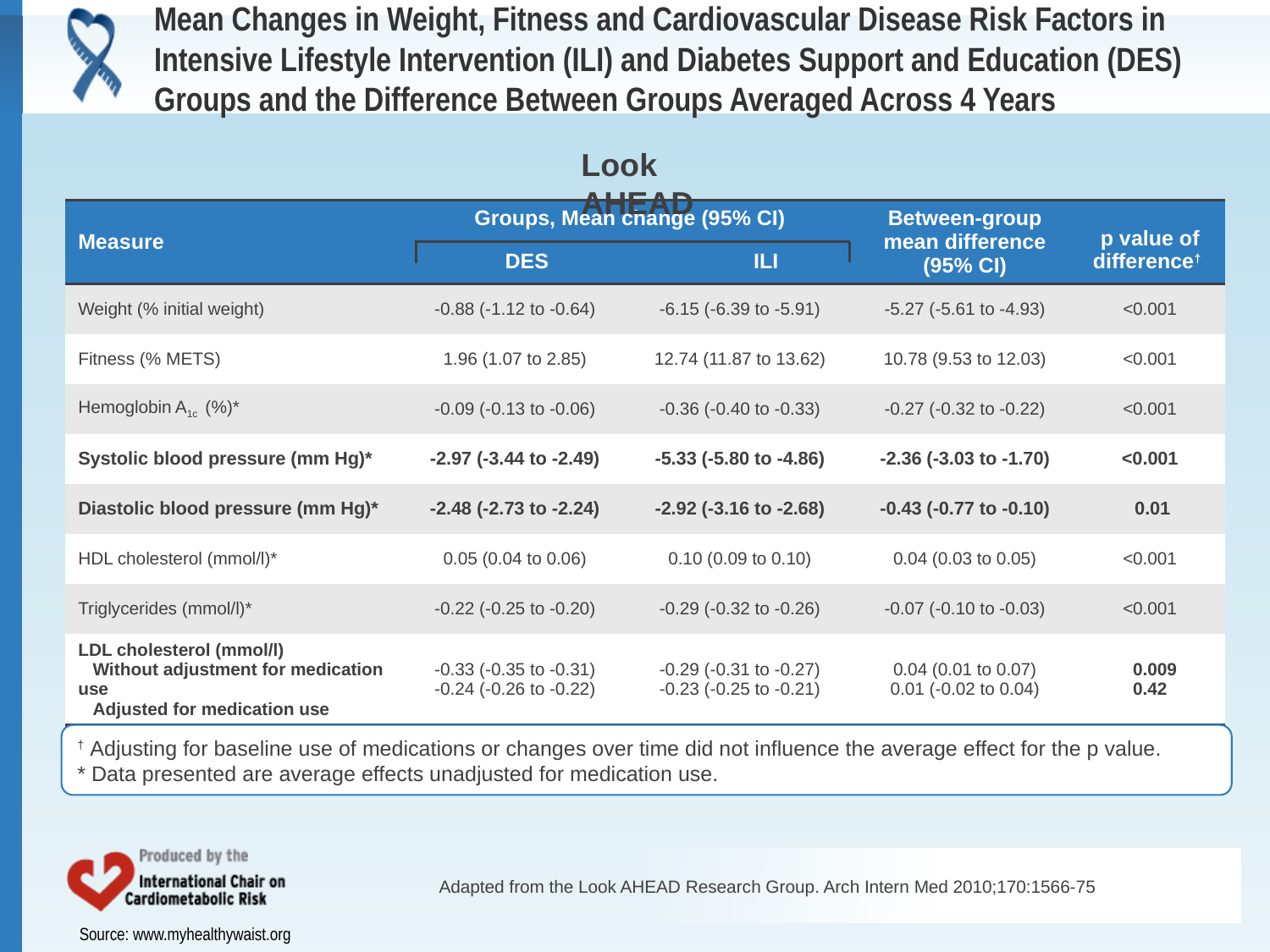

# Mean Changes in Weight, Fitness and Cardiovascular Disease Risk Factors in Intensive Lifestyle Intervention (ILI) and Diabetes Support and Education (DES) Groups and the Difference Between Groups Averaged Across 4 Years
Look AHEAD
| Measure | Groups, Mean change (95% CI) DES ILI |  | Between-group mean difference (95% CI) | p value of difference† |
| --- | --- | --- | --- | --- |
| Weight (% initial weight) | -0.88 (-1.12 to -0.64) | -6.15 (-6.39 to -5.91) | -5.27 (-5.61 to -4.93) | <0.001 |
| Fitness (% METS) | 1.96 (1.07 to 2.85) | 12.74 (11.87 to 13.62) | 10.78 (9.53 to 12.03) | <0.001 |
| Hemoglobin A1c (%)\* | -0.09 (-0.13 to -0.06) | -0.36 (-0.40 to -0.33) | -0.27 (-0.32 to -0.22) | <0.001 |
| Systolic blood pressure (mm Hg)\* | -2.97 (-3.44 to -2.49) | -5.33 (-5.80 to -4.86) | -2.36 (-3.03 to -1.70) | <0.001 |
| Diastolic blood pressure (mm Hg)\* | -2.48 (-2.73 to -2.24) | -2.92 (-3.16 to -2.68) | -0.43 (-0.77 to -0.10) | 0.01 |
| HDL cholesterol (mmol/l)\* | 0.05 (0.04 to 0.06) | 0.10 (0.09 to 0.10) | 0.04 (0.03 to 0.05) | <0.001 |
| Triglycerides (mmol/l)\* | -0.22 (-0.25 to -0.20) | -0.29 (-0.32 to -0.26) | -0.07 (-0.10 to -0.03) | <0.001 |
| LDL cholesterol (mmol/l) Without adjustment for medication use Adjusted for medication use | -0.33 (-0.35 to -0.31) -0.24 (-0.26 to -0.22) | -0.29 (-0.31 to -0.27) -0.23 (-0.25 to -0.21) | 0.04 (0.01 to 0.07) 0.01 (-0.02 to 0.04) | 0.009 0.42 |
† Adjusting for baseline use of medications or changes over time did not influence the average effect for the p value.
* Data presented are average effects unadjusted for medication use.
Adapted from the Look AHEAD Research Group. Arch Intern Med 2010;170:1566-75